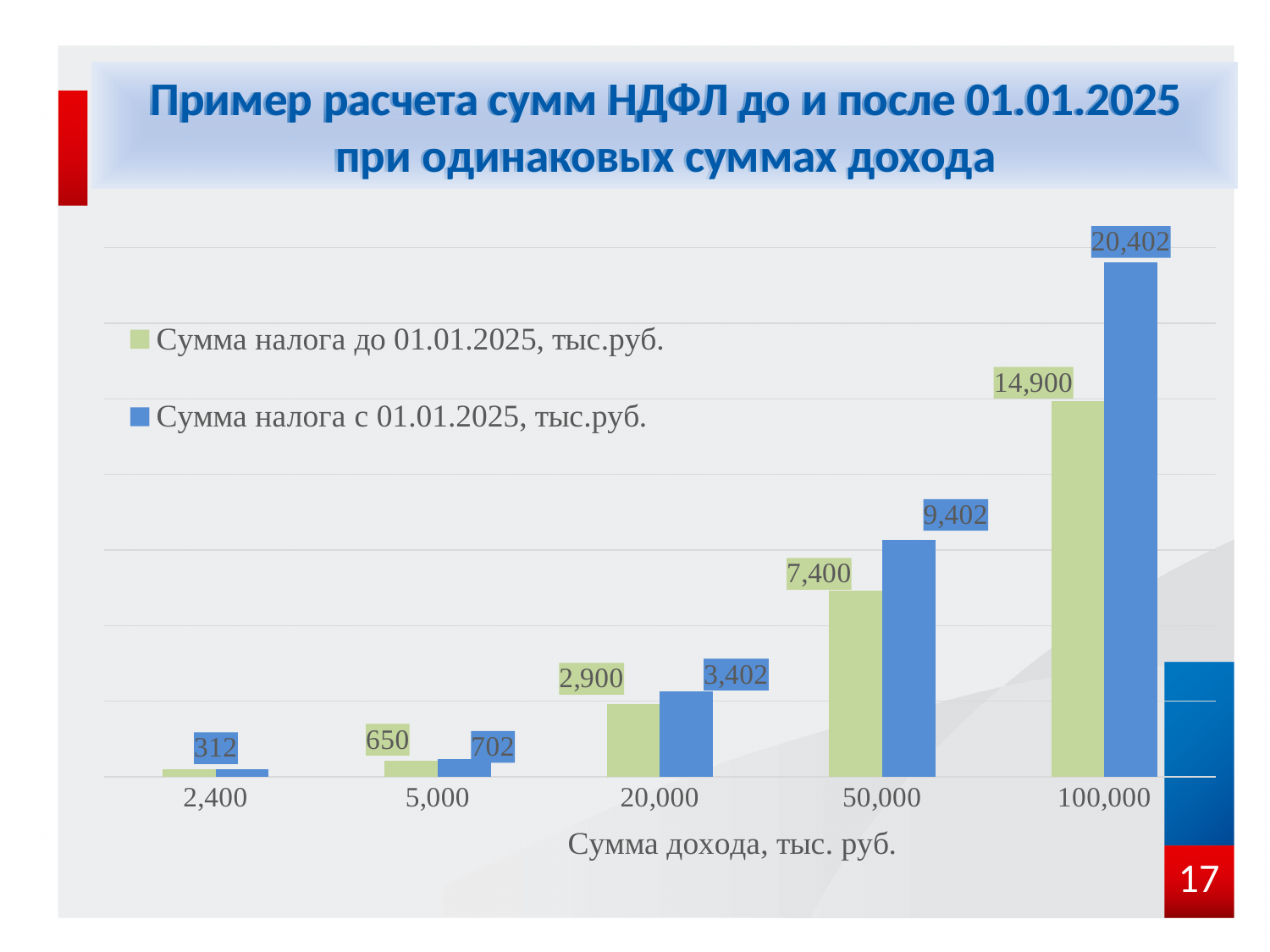

Пример расчета сумм НДФЛ до и после 01.01.2025 при одинаковых суммах дохода
Пример расчета сумм НДФЛ до и после 01.01.2025 при одинаковых суммах дохода

### Chart

| Category | Сумма налога до 01.01.2025, тыс.руб. | Сумма налога с 01.01.2025, тыс.руб. |
|---|---|---|
| 2400 | 312.0 | 312.0 |
| 5000 | 650.0 | 702.0 |
| 20000 | 2900.0 | 3402.0 |
| 50000 | 7400.0 | 9402.0 |
| 100000 | 14900.0 | 20402.0 |
17